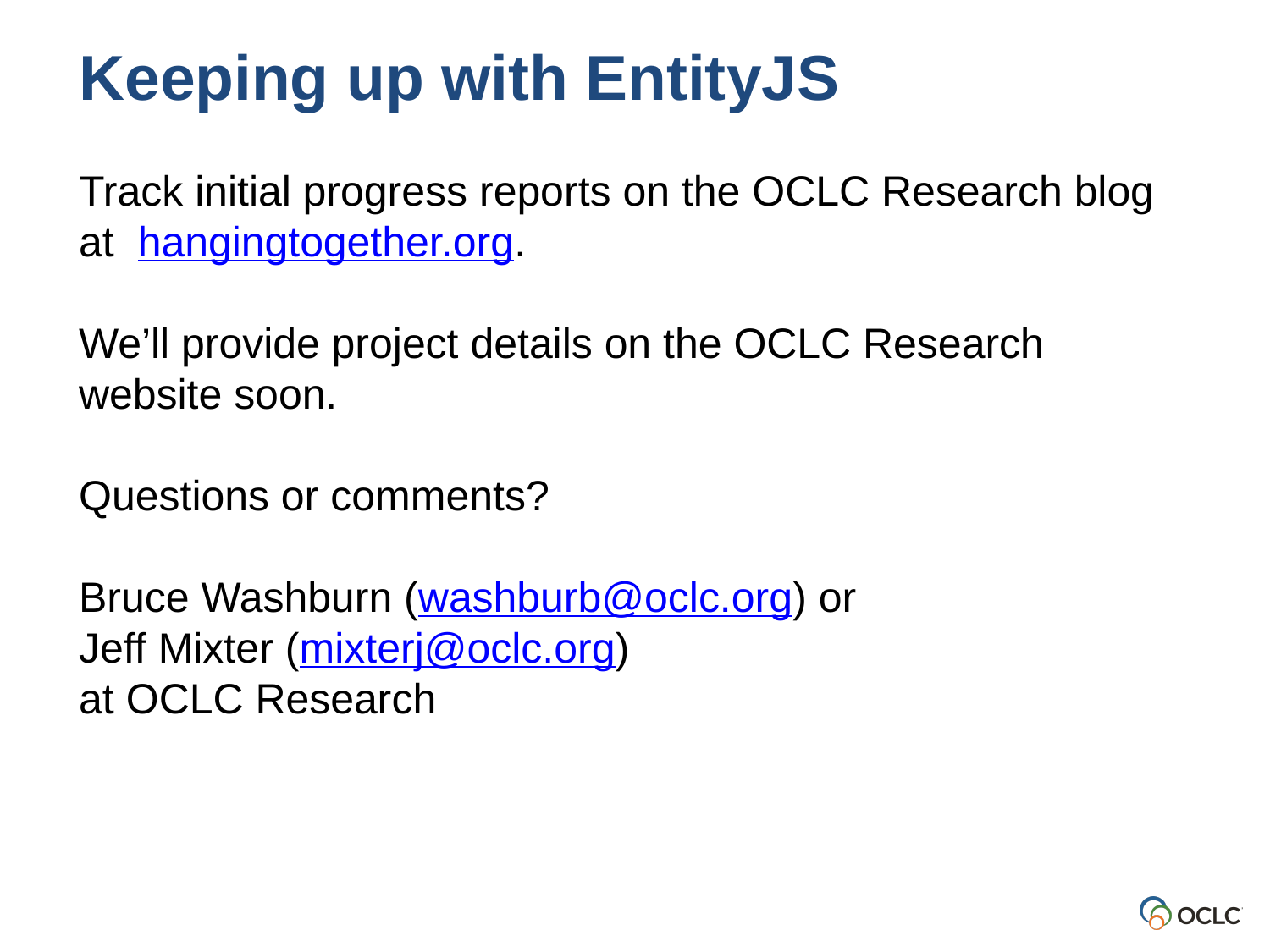

Keeping up with EntityJS
Track initial progress reports on the OCLC Research blog at  hangingtogether.org.

We’ll provide project details on the OCLC Research website soon.

Questions or comments?

Bruce Washburn (washburb@oclc.org) or
Jeff Mixter (mixterj@oclc.org)
at OCLC Research